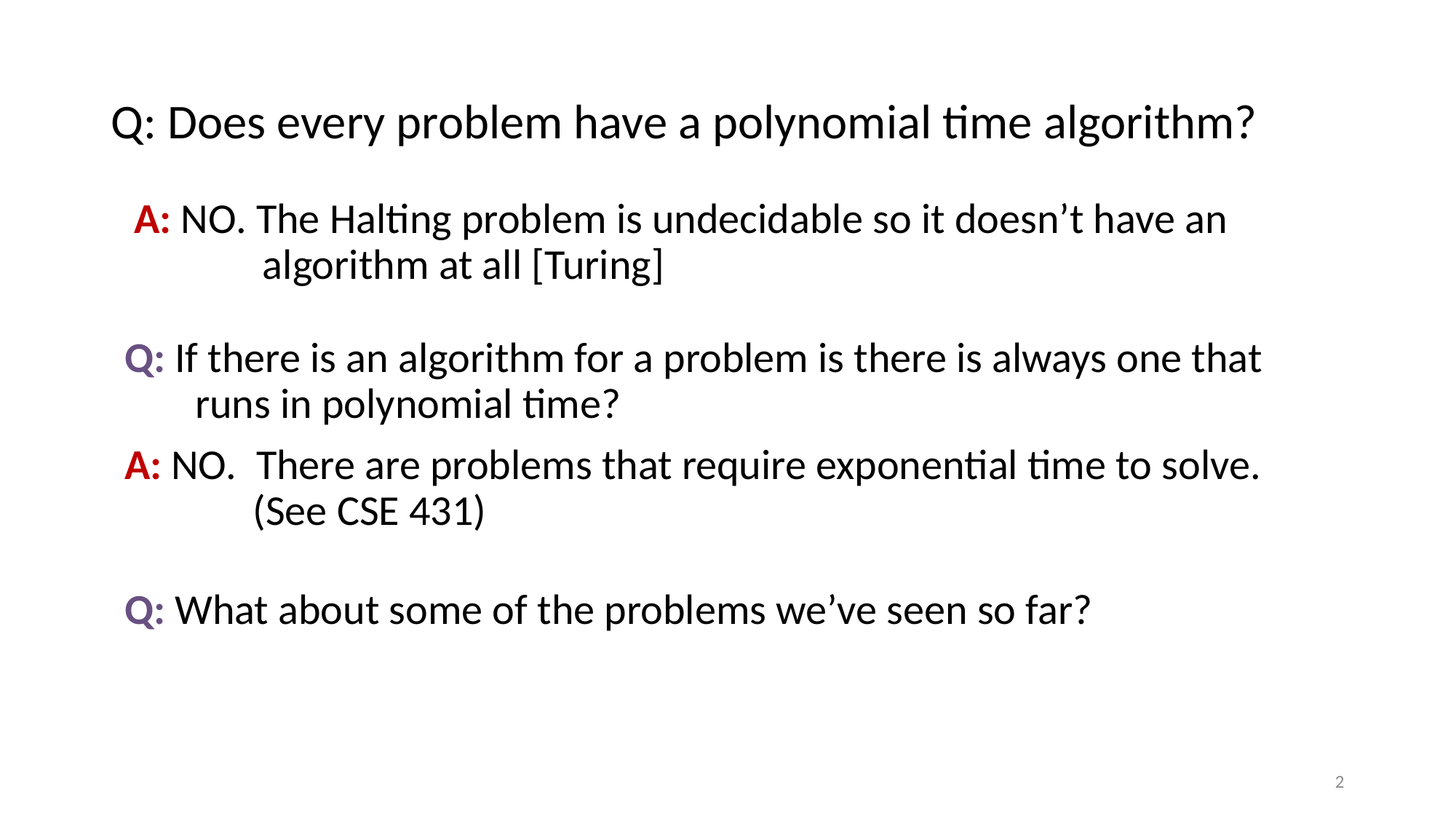

# Q: Does every problem have a polynomial time algorithm?
     A: NO. The Halting problem is undecidable so it doesn’t have an  	       algorithm at all [Turing]

    Q: If there is an algorithm for a problem is there is always one that 	runs in polynomial time?
    A: NO.  There are problems that require exponential time to solve. 	      (See CSE 431)

    Q: What about some of the problems we’ve seen so far?

2